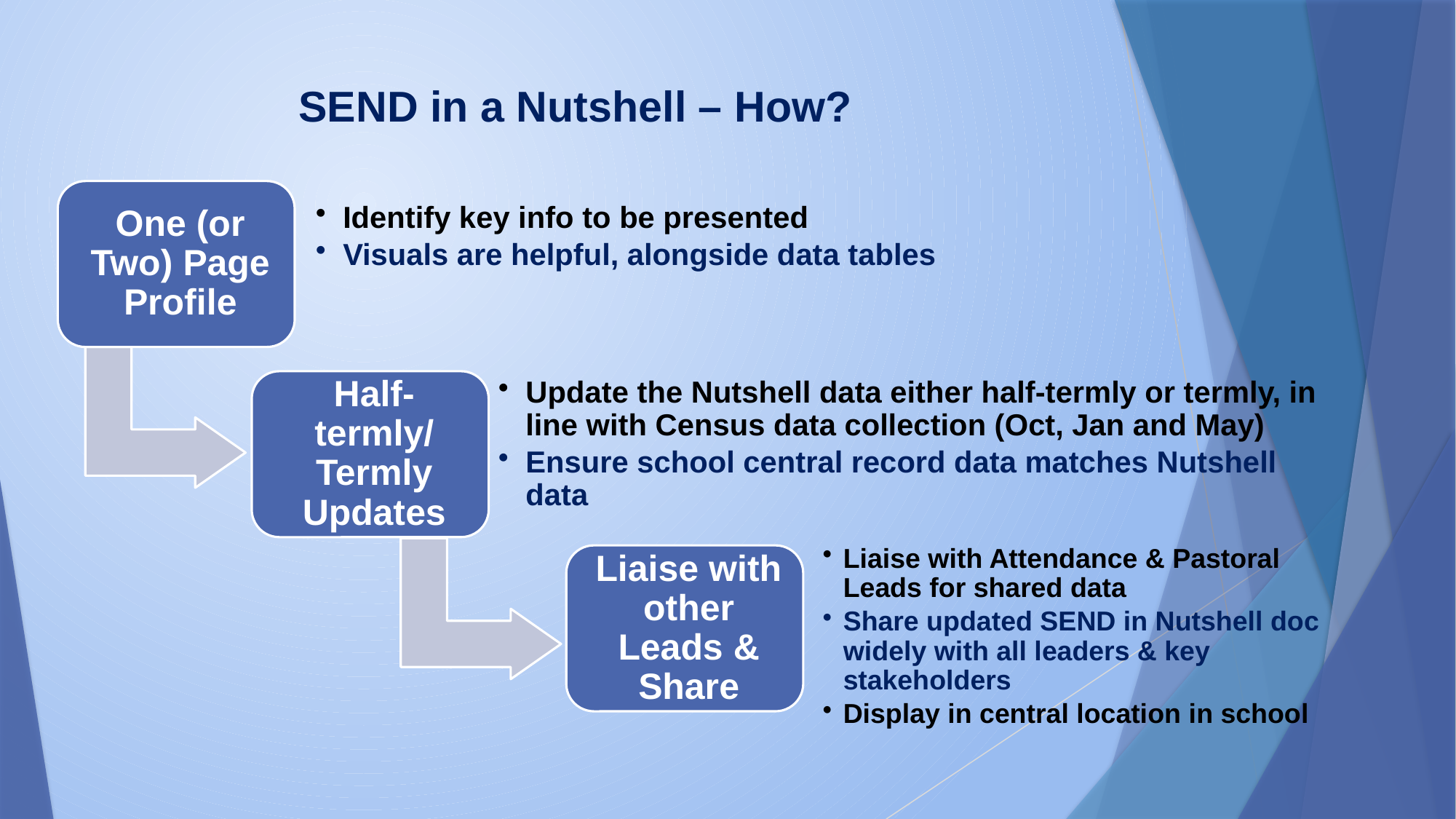

SEND in a Nutshell – How?
One (or Two) Page Profile
Identify key info to be presented
Visuals are helpful, alongside data tables

Half-termly/ Termly Updates
Update the Nutshell data either half-termly or termly, in line with Census data collection (Oct, Jan and May)
Ensure school central record data matches Nutshell data
Liaise with other Leads & Share
Liaise with Attendance & Pastoral Leads for shared data
Share updated SEND in Nutshell doc widely with all leaders & key stakeholders
Display in central location in school